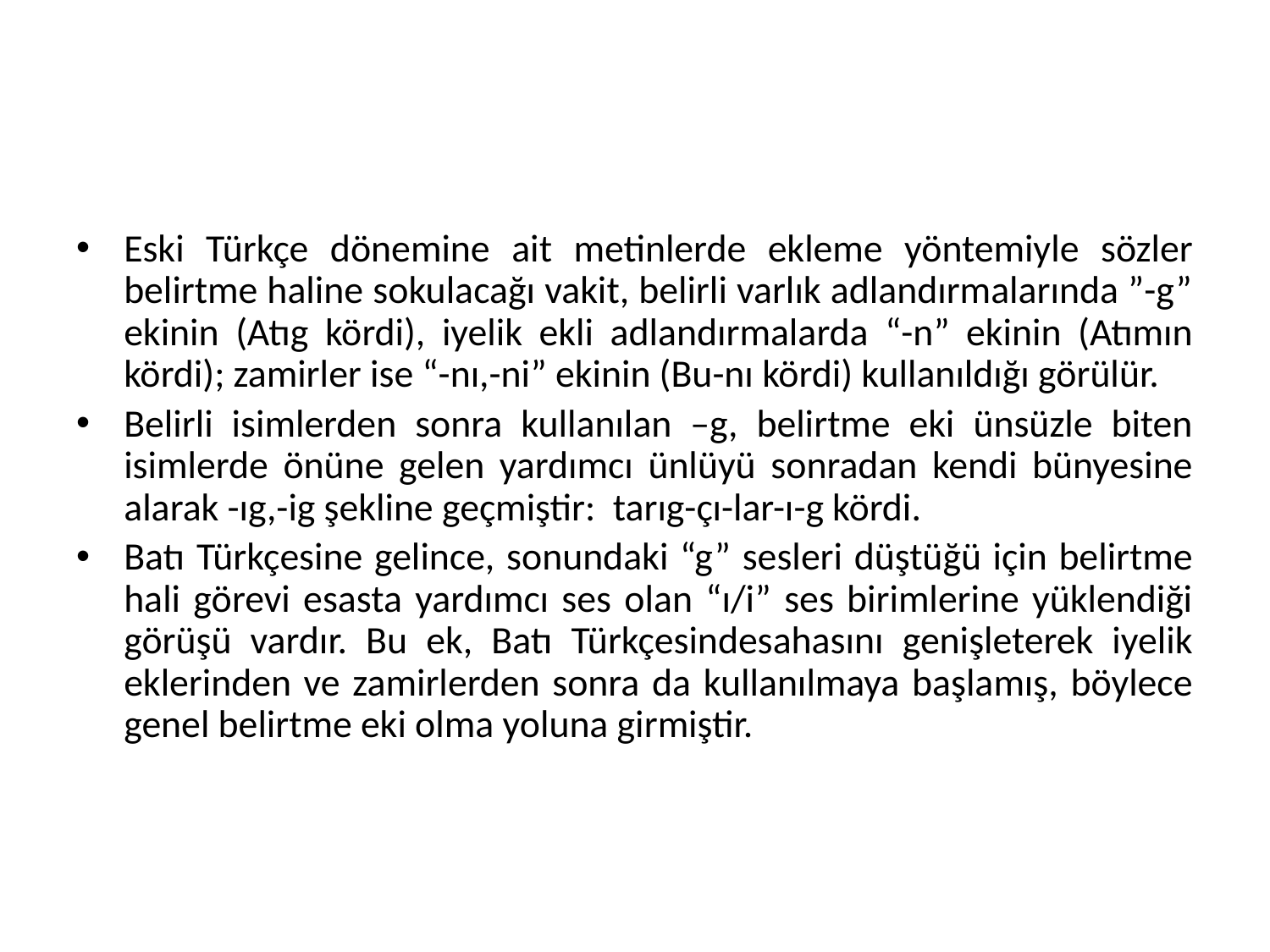

#
Eski Türkçe dönemine ait metinlerde ekleme yöntemiyle sözler belirtme haline sokulacağı vakit, belirli varlık adlandırmalarında ”-g” ekinin (Atıg kördi), iyelik ekli adlandırmalarda “-n” ekinin (Atımın kördi); zamirler ise “-nı,-ni” ekinin (Bu-nı kördi) kullanıldığı görülür.
Belirli isimlerden sonra kullanılan –g, belirtme eki ünsüzle biten isimlerde önüne gelen yardımcı ünlüyü sonradan kendi bünyesine alarak -ıg,-ig şekline geçmiştir:  tarıg-çı-lar-ı-g kördi.
Batı Türkçesine gelince, sonundaki “g” sesleri düştüğü için belirtme hali görevi esasta yardımcı ses olan “ı/i” ses birimlerine yüklendiği görüşü vardır. Bu ek, Batı Türkçesindesahasını genişleterek iyelik eklerinden ve zamirlerden sonra da kullanılmaya başlamış, böylece genel belirtme eki olma yoluna girmiştir.